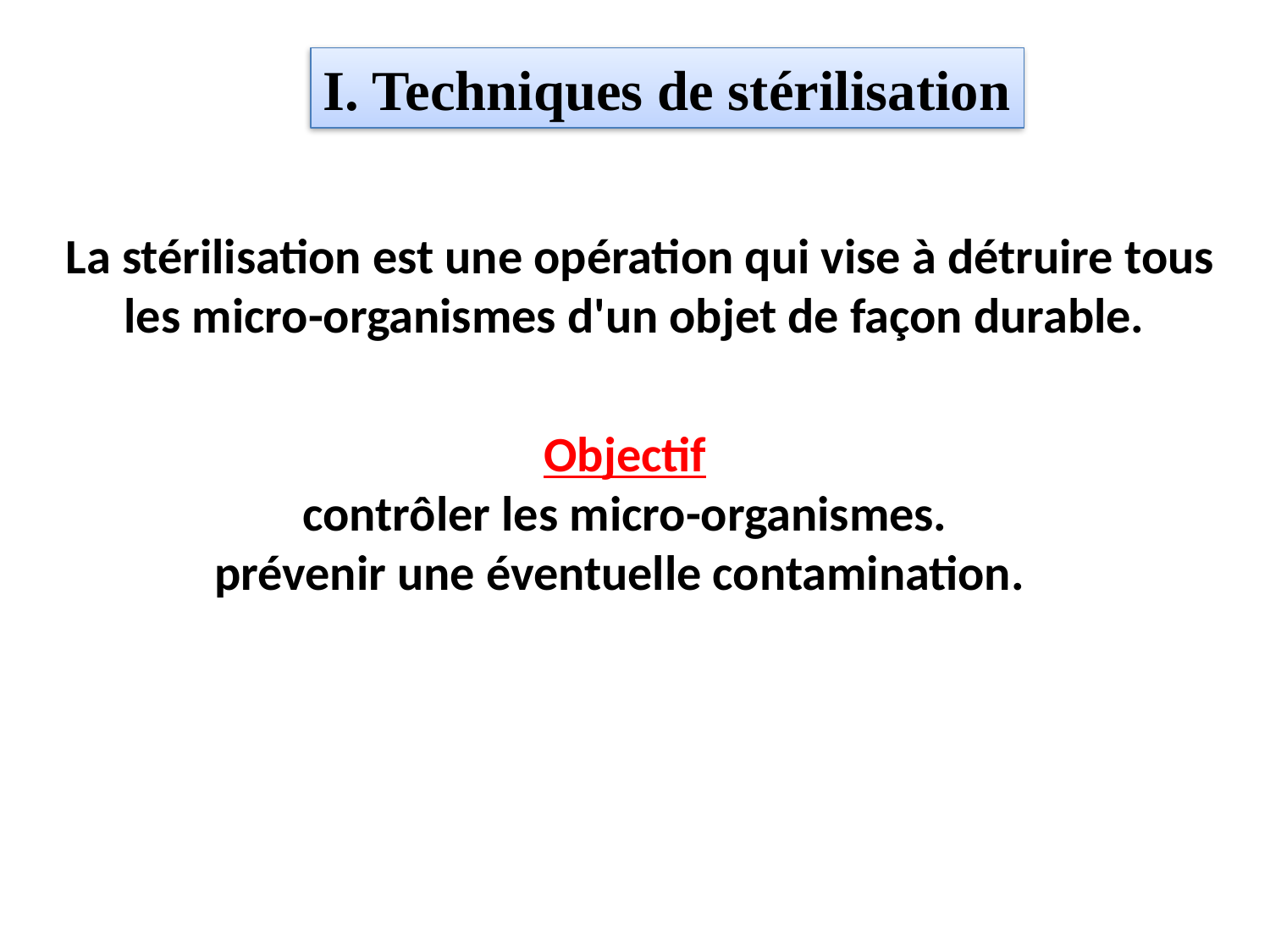

I. Techniques de stérilisation
La stérilisation est une opération qui vise à détruire tous les micro-organismes d'un objet de façon durable.

Objectif
 contrôler les micro-organismes.
prévenir une éventuelle contamination.